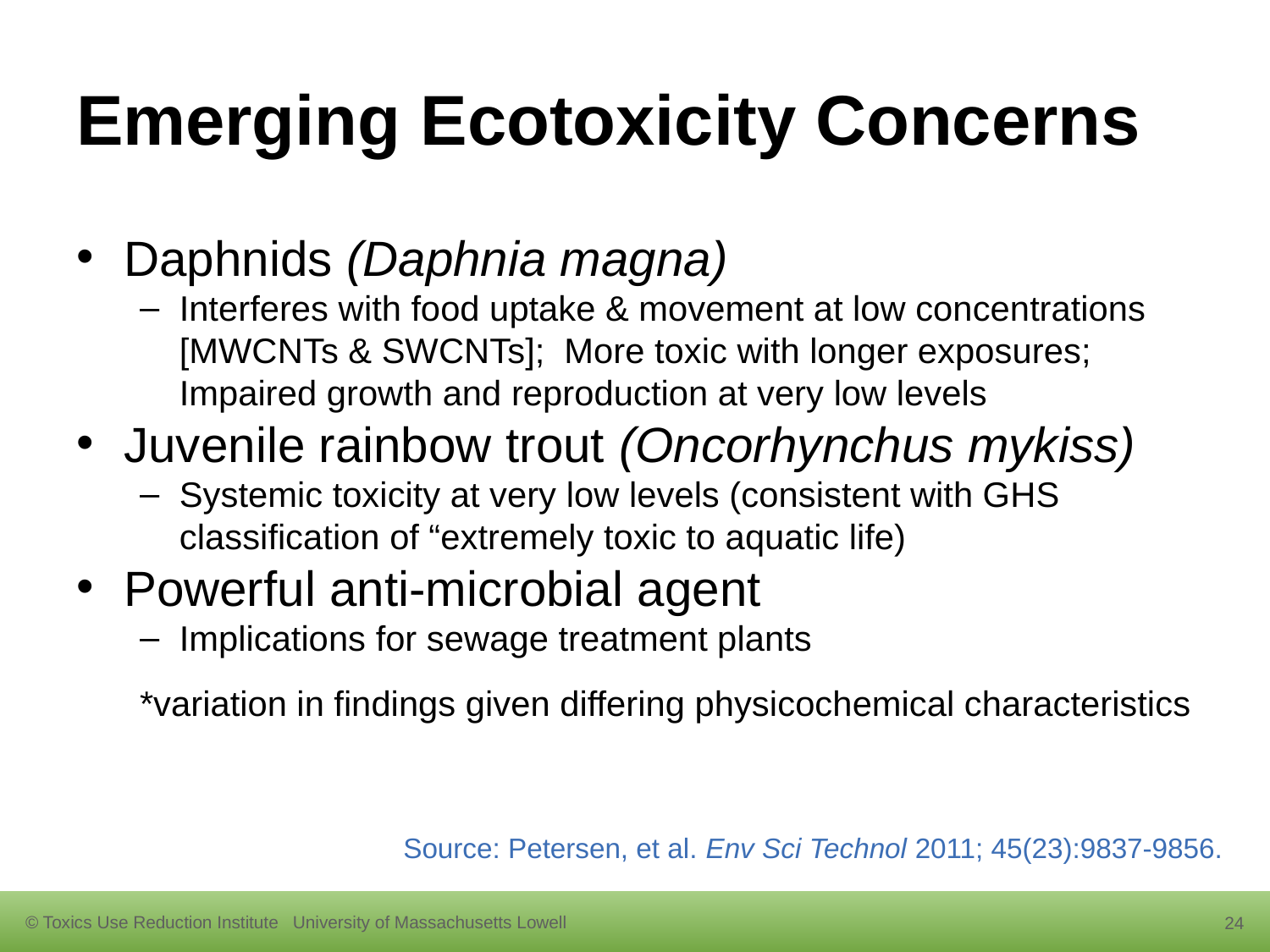

24
# Emerging Ecotoxicity Concerns
Daphnids (Daphnia magna)
Interferes with food uptake & movement at low concentrations [MWCNTs & SWCNTs];  More toxic with longer exposures; Impaired growth and reproduction at very low levels
Juvenile rainbow trout (Oncorhynchus mykiss)
Systemic toxicity at very low levels (consistent with GHS classification of “extremely toxic to aquatic life)
Powerful anti-microbial agent
Implications for sewage treatment plants

*variation in findings given differing physicochemical characteristics

Source: Petersen, et al. Env Sci Technol 2011; 45(23):9837-9856.